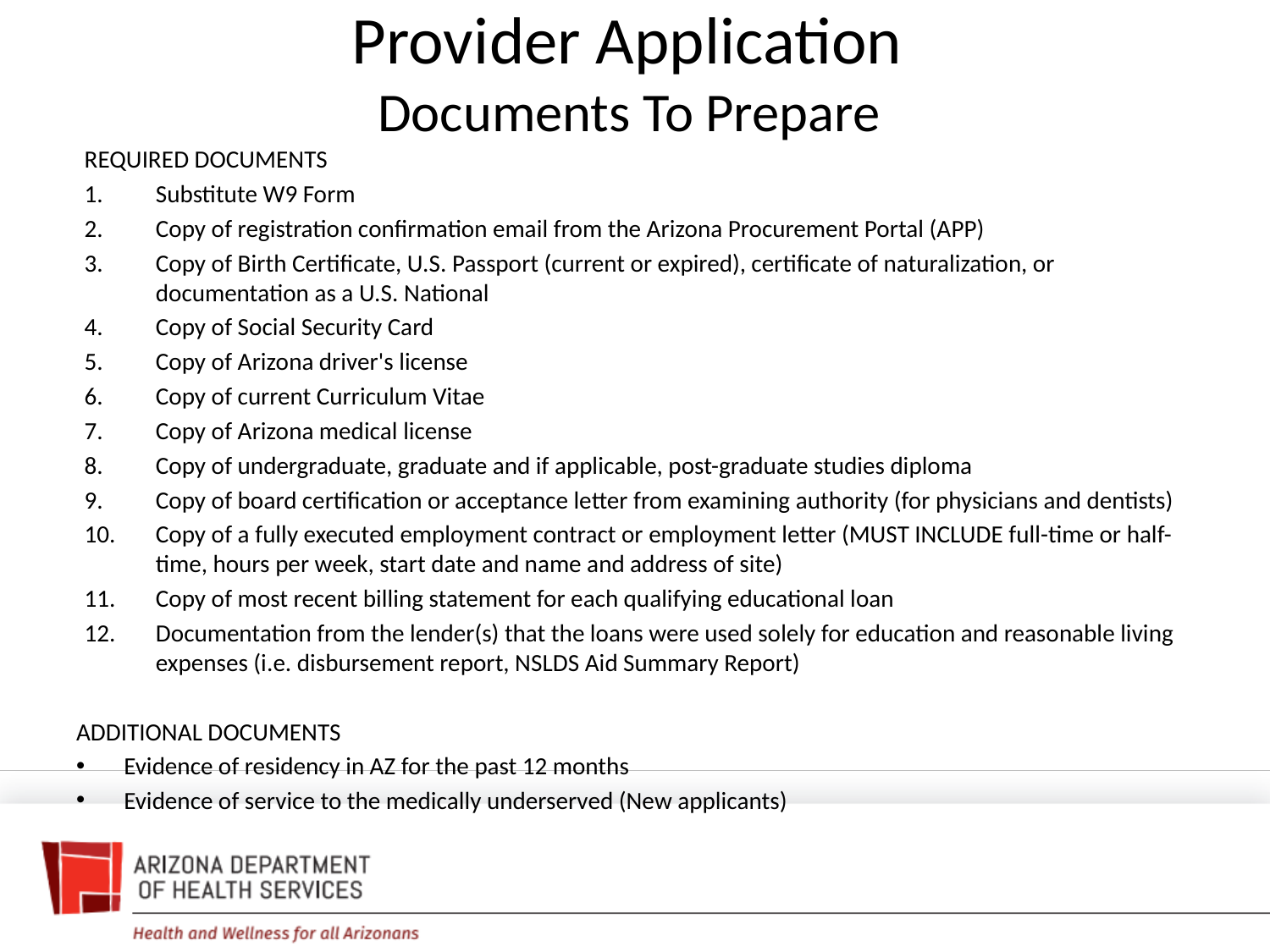

# Provider Application Documents To Prepare
REQUIRED DOCUMENTS
Substitute W9 Form
Copy of registration confirmation email from the Arizona Procurement Portal (APP)
Copy of Birth Certificate, U.S. Passport (current or expired), certificate of naturalization, or documentation as a U.S. National
Copy of Social Security Card
Copy of Arizona driver's license
Copy of current Curriculum Vitae
Copy of Arizona medical license
Copy of undergraduate, graduate and if applicable, post-graduate studies diploma
Copy of board certification or acceptance letter from examining authority (for physicians and dentists)
Copy of a fully executed employment contract or employment letter (MUST INCLUDE full-time or half-time, hours per week, start date and name and address of site)
Copy of most recent billing statement for each qualifying educational loan
Documentation from the lender(s) that the loans were used solely for education and reasonable living expenses (i.e. disbursement report, NSLDS Aid Summary Report)

ADDITIONAL DOCUMENTS
Evidence of residency in AZ for the past 12 months
Evidence of service to the medically underserved (New applicants)